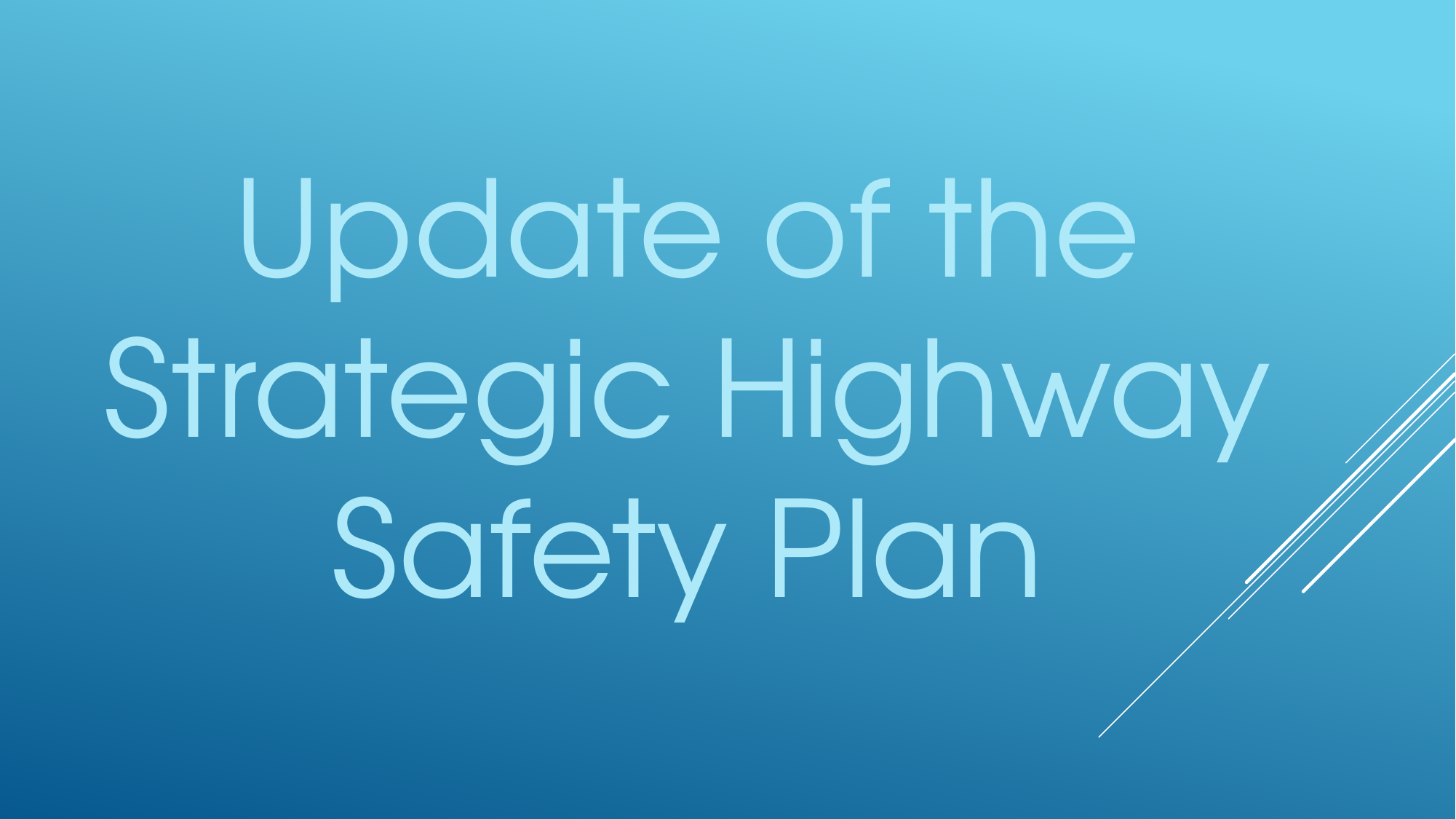

Update of the Strategic Highway Safety Plan